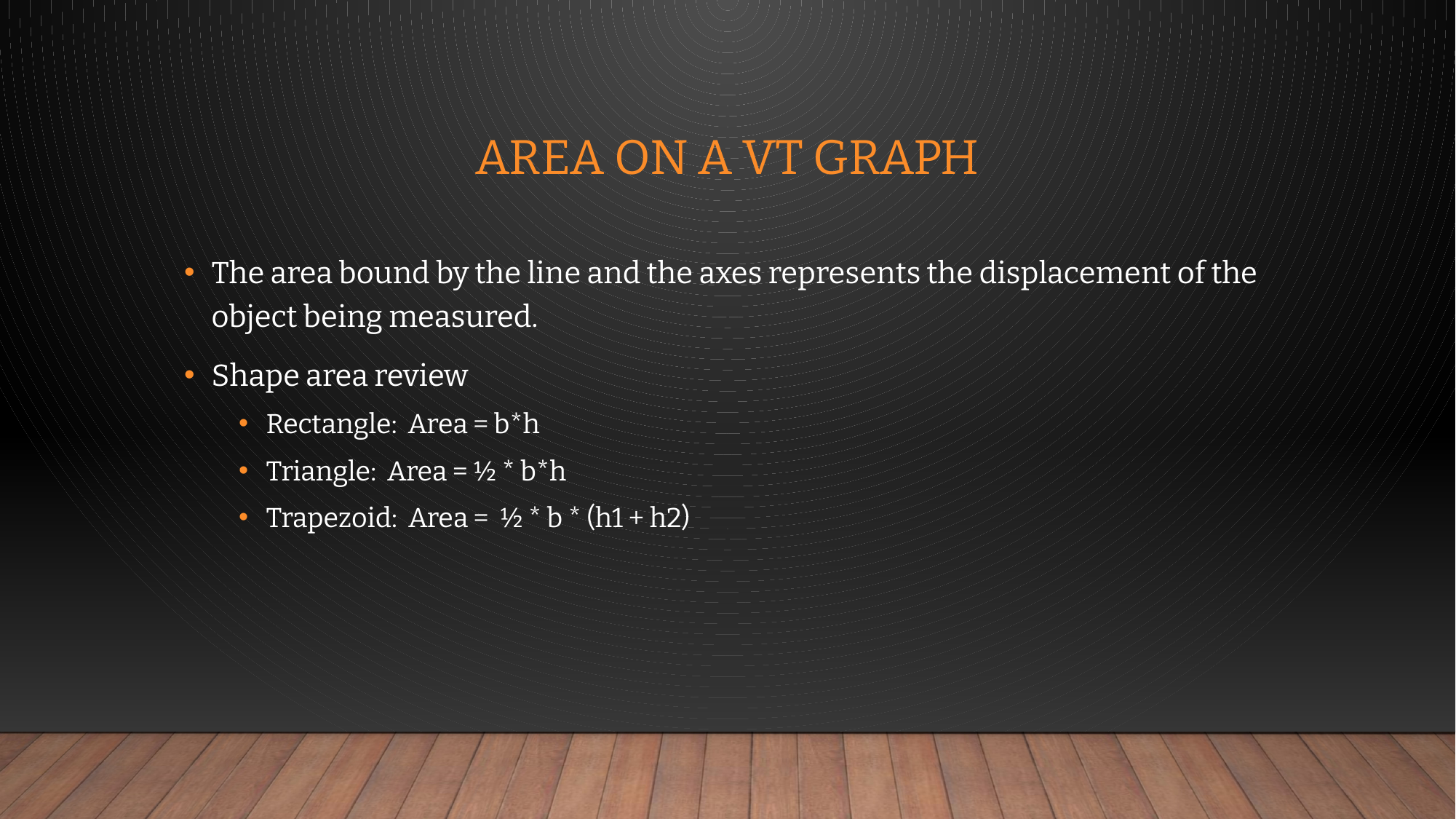

# Area on a vt graph
The area bound by the line and the axes represents the displacement of the object being measured.
Shape area review
Rectangle:  Area = b*h
Triangle:  Area = ½ * b*h
Trapezoid:  Area =  ½ * b * (h1 + h2)